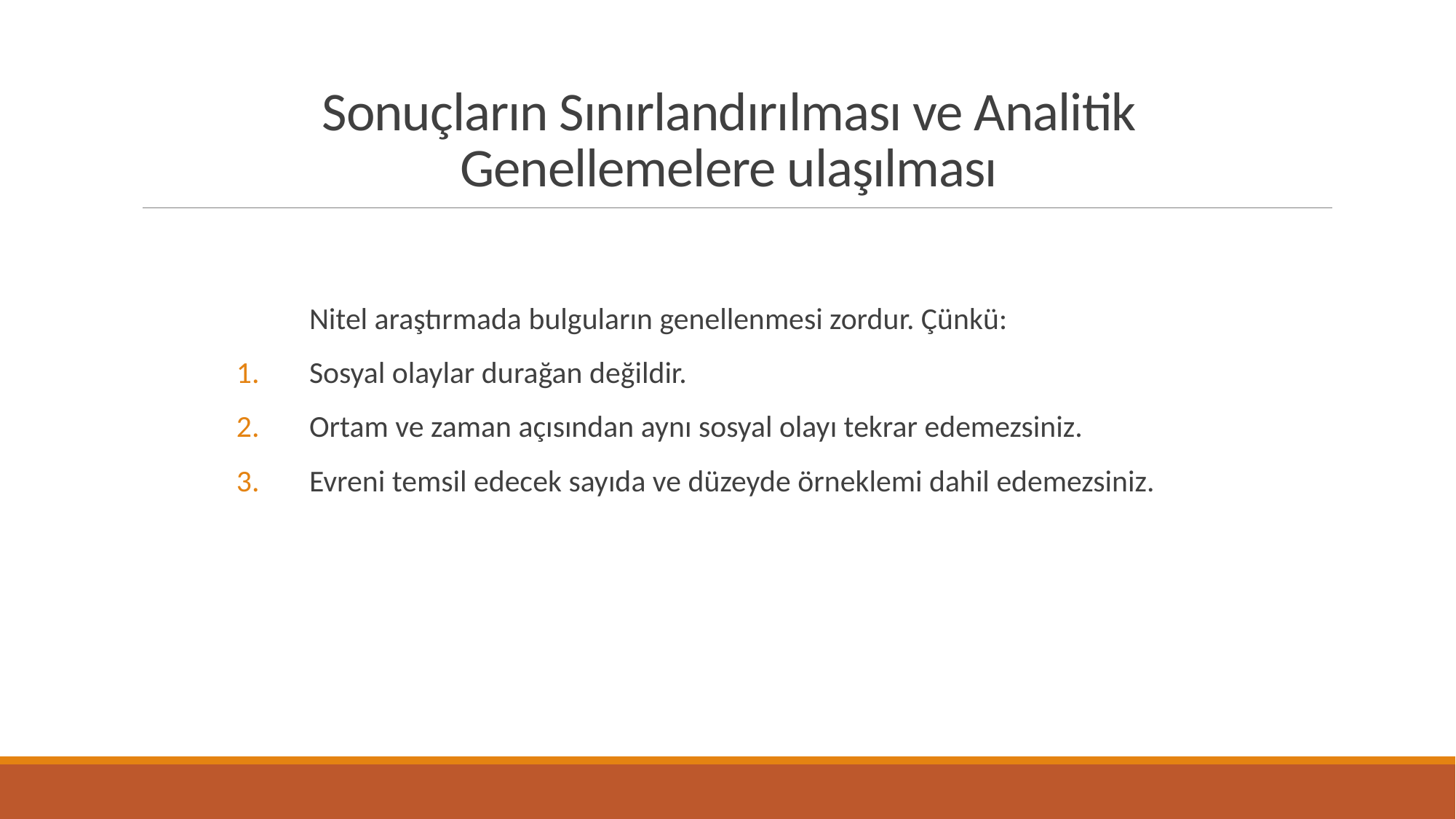

# Sonuçların Sınırlandırılması ve Analitik Genellemelere ulaşılması
Nitel araştırmada bulguların genellenmesi zordur. Çünkü:
Sosyal olaylar durağan değildir.
Ortam ve zaman açısından aynı sosyal olayı tekrar edemezsiniz.
Evreni temsil edecek sayıda ve düzeyde örneklemi dahil edemezsiniz.